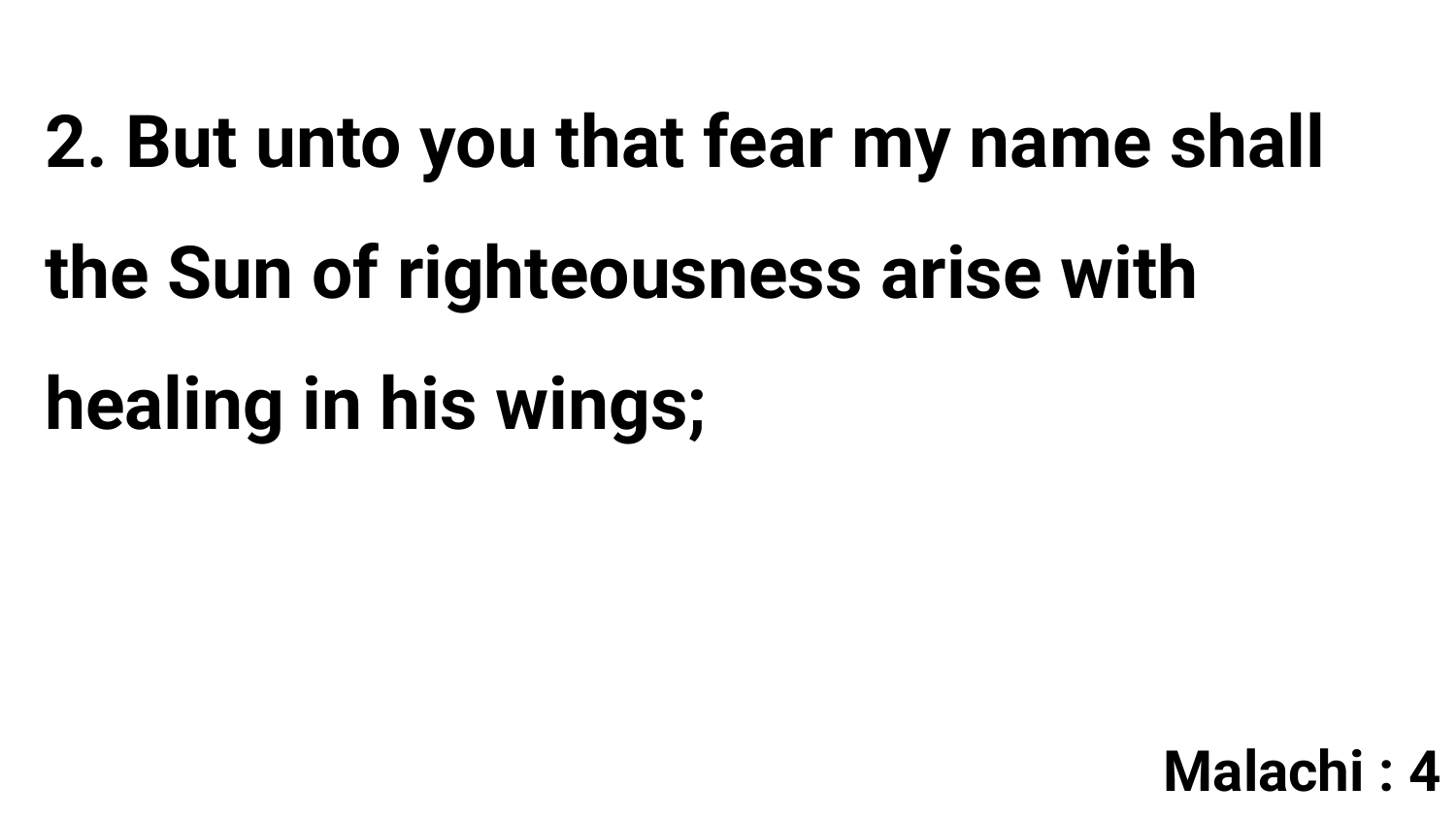

2. But unto you that fear my name shall the Sun of righteousness arise with healing in his wings;
Malachi : 4